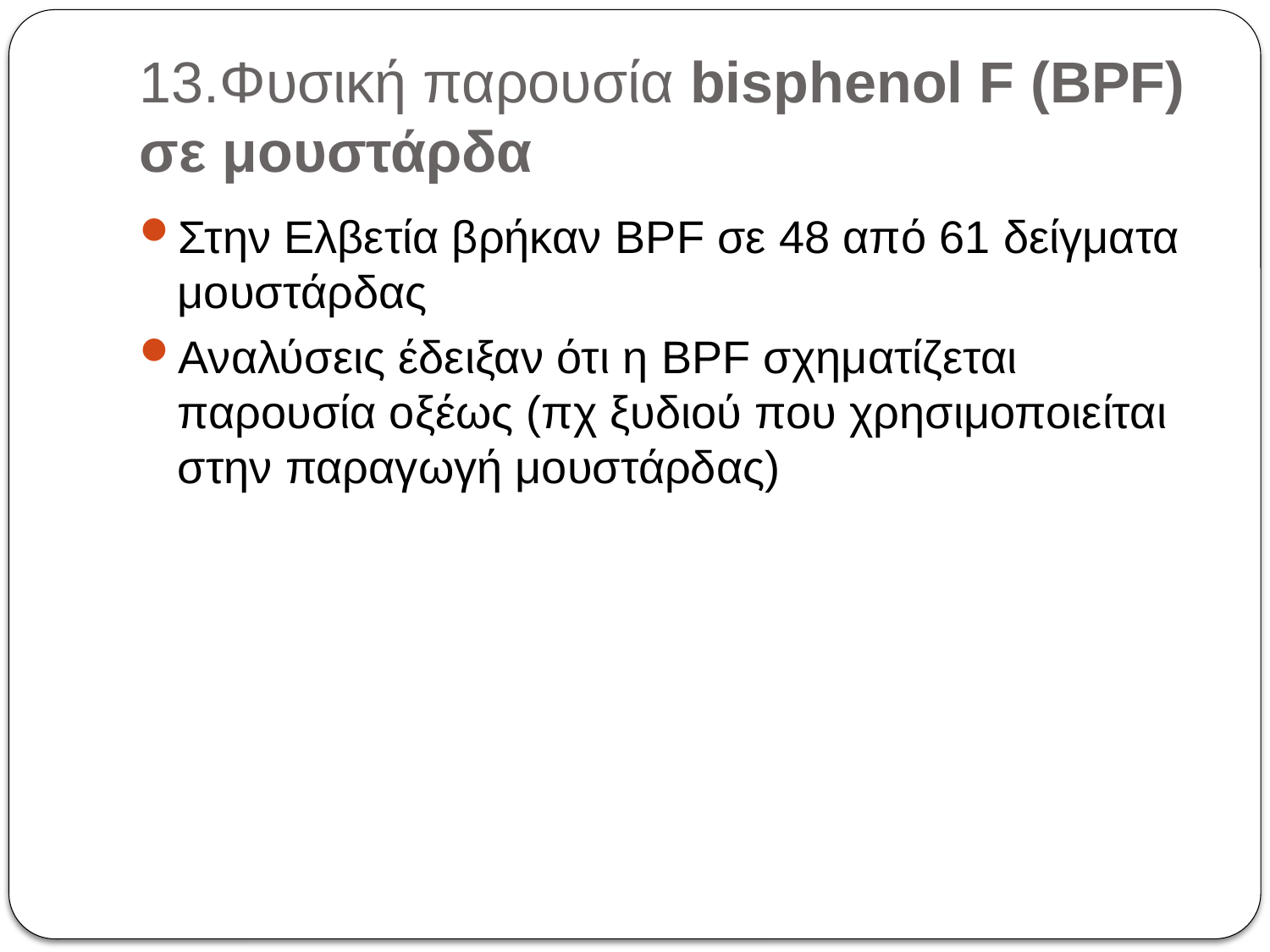

# 13.Φυσική παρουσία bisphenol F (BPF) σε μουστάρδα
Στην Ελβετία βρήκαν BPF σε 48 από 61 δείγματα μουστάρδας
Αναλύσεις έδειξαν ότι η BPF σχηματίζεται παρουσία οξέως (πχ ξυδιού που χρησιμοποιείται στην παραγωγή μουστάρδας)